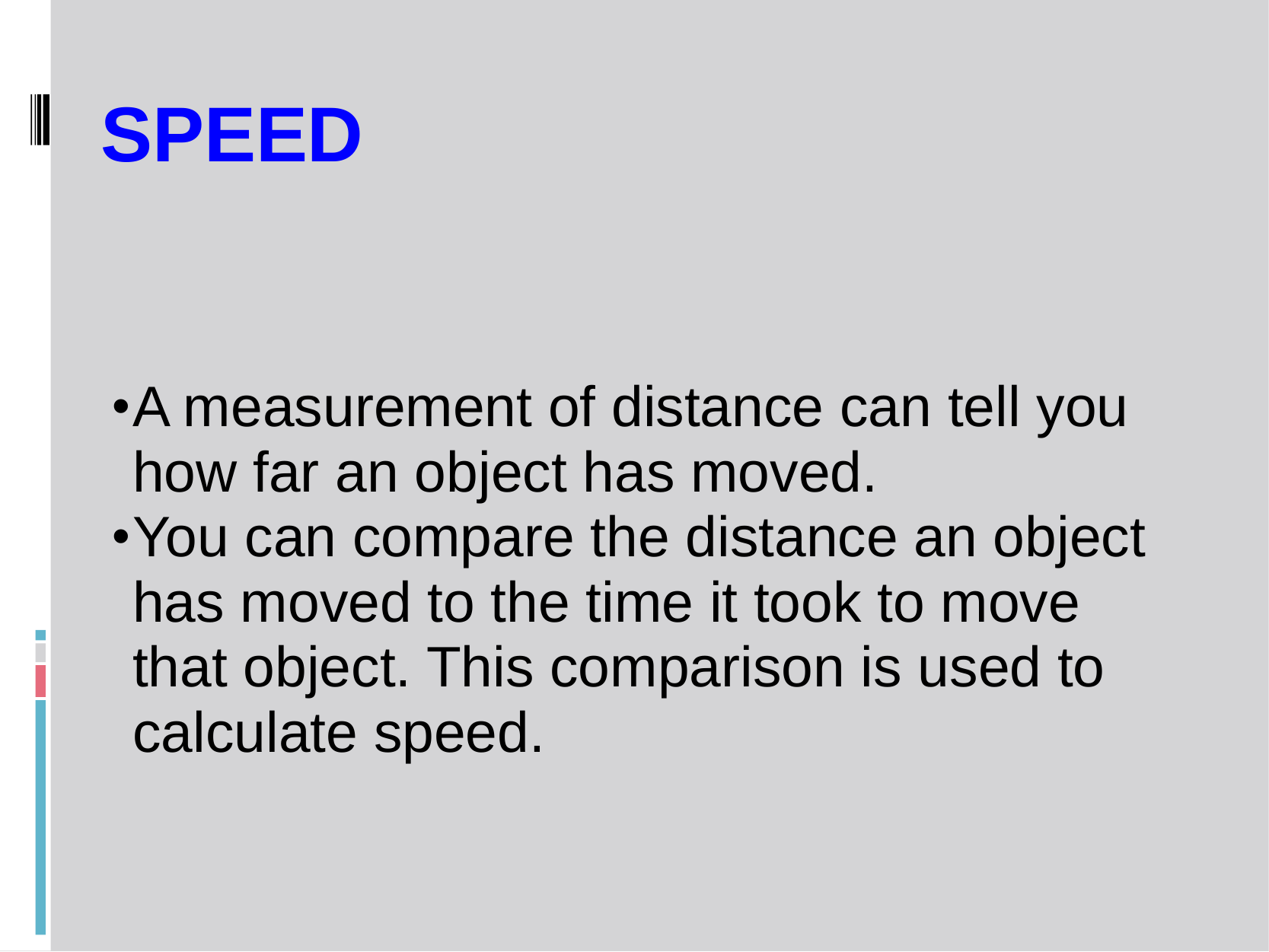

# Speed
A measurement of distance can tell you how far an object has moved.
You can compare the distance an object has moved to the time it took to move that object. This comparison is used to calculate speed.